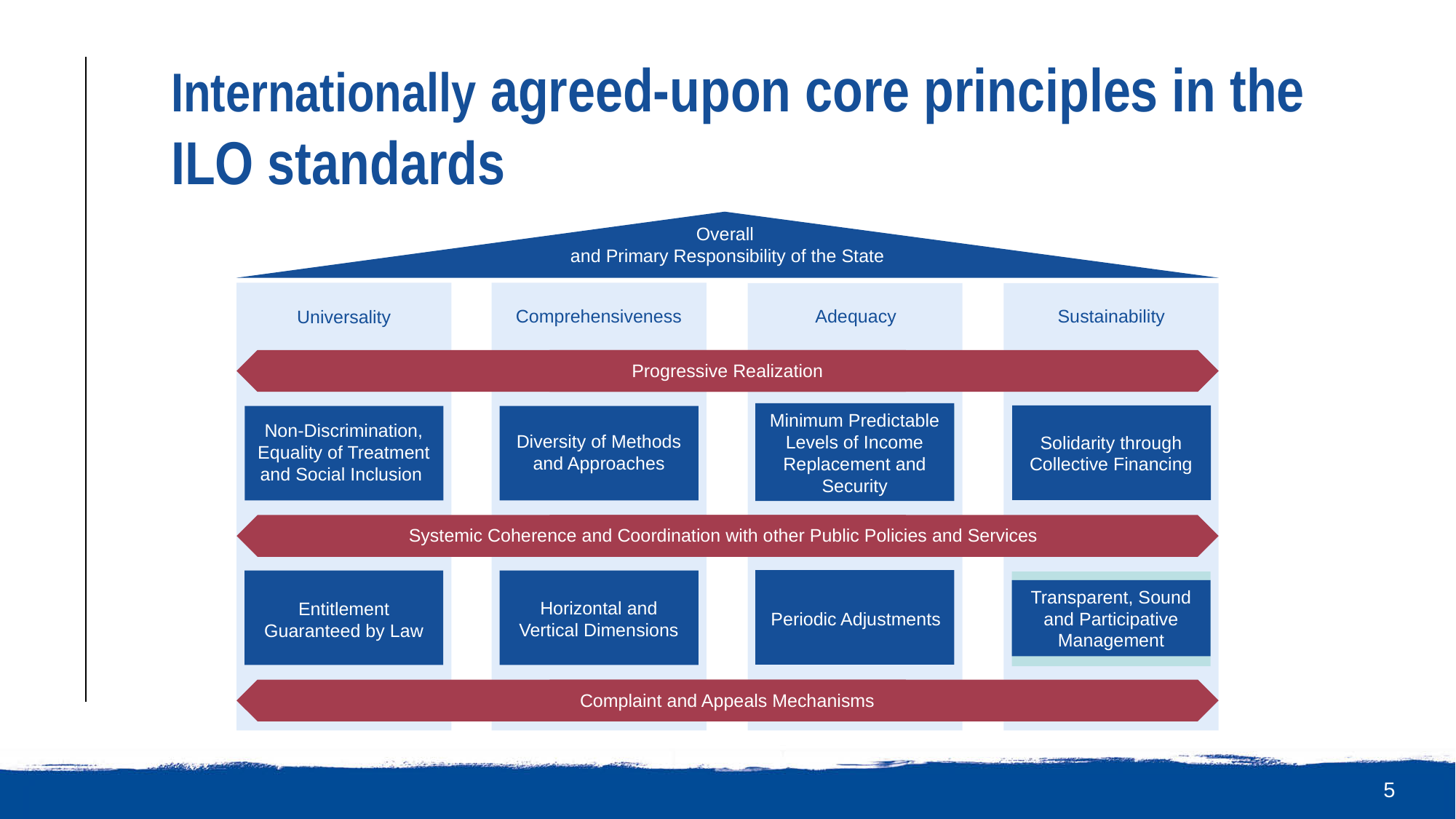

# Internationally agreed-upon core principles in the ILO standards

Overall
and Primary Responsibility of the State

Comprehensiveness
Adequacy
Sustainability
Universality

Progressive Realization
Minimum Predictable Levels of Income Replacement and Security

Non-Discrimination, Equality of Treatment and Social Inclusion
Diversity of Methods and Approaches
Solidarity through Collective Financing

Systemic Coherence and Coordination with other Public Policies and Services

Transparent, Sound and Participative Management
Horizontal and Vertical Dimensions
Entitlement Guaranteed by Law
Periodic Adjustments

Complaint and Appeals Mechanisms